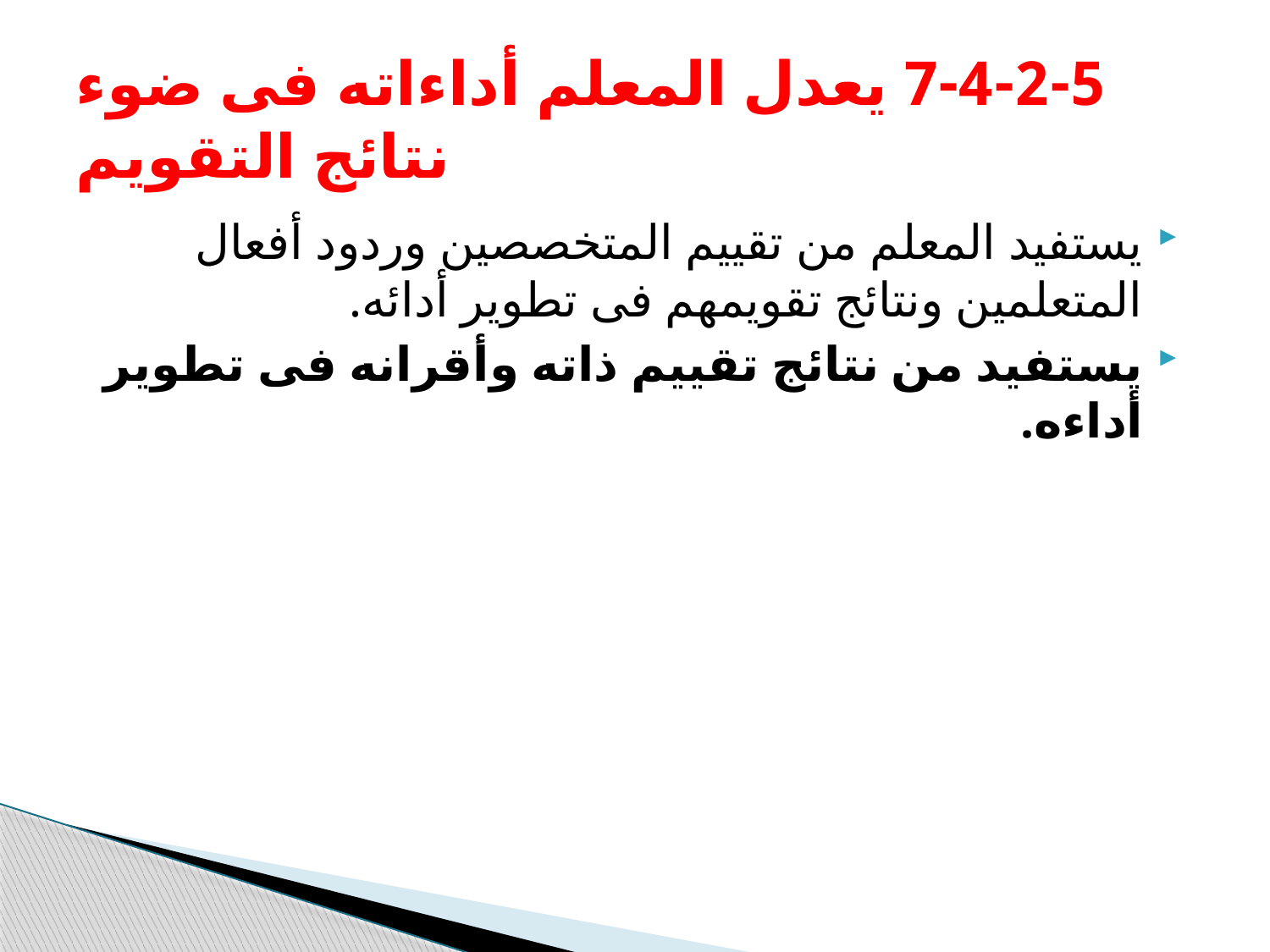

# 7-4-2-5 يعدل المعلم أداءاته فى ضوء نتائج التقويم
يستفيد المعلم من تقييم المتخصصين وردود أفعال المتعلمين ونتائج تقويمهم فى تطوير أدائه.
يستفيد من نتائج تقييم ذاته وأقرانه فى تطوير أداءه.